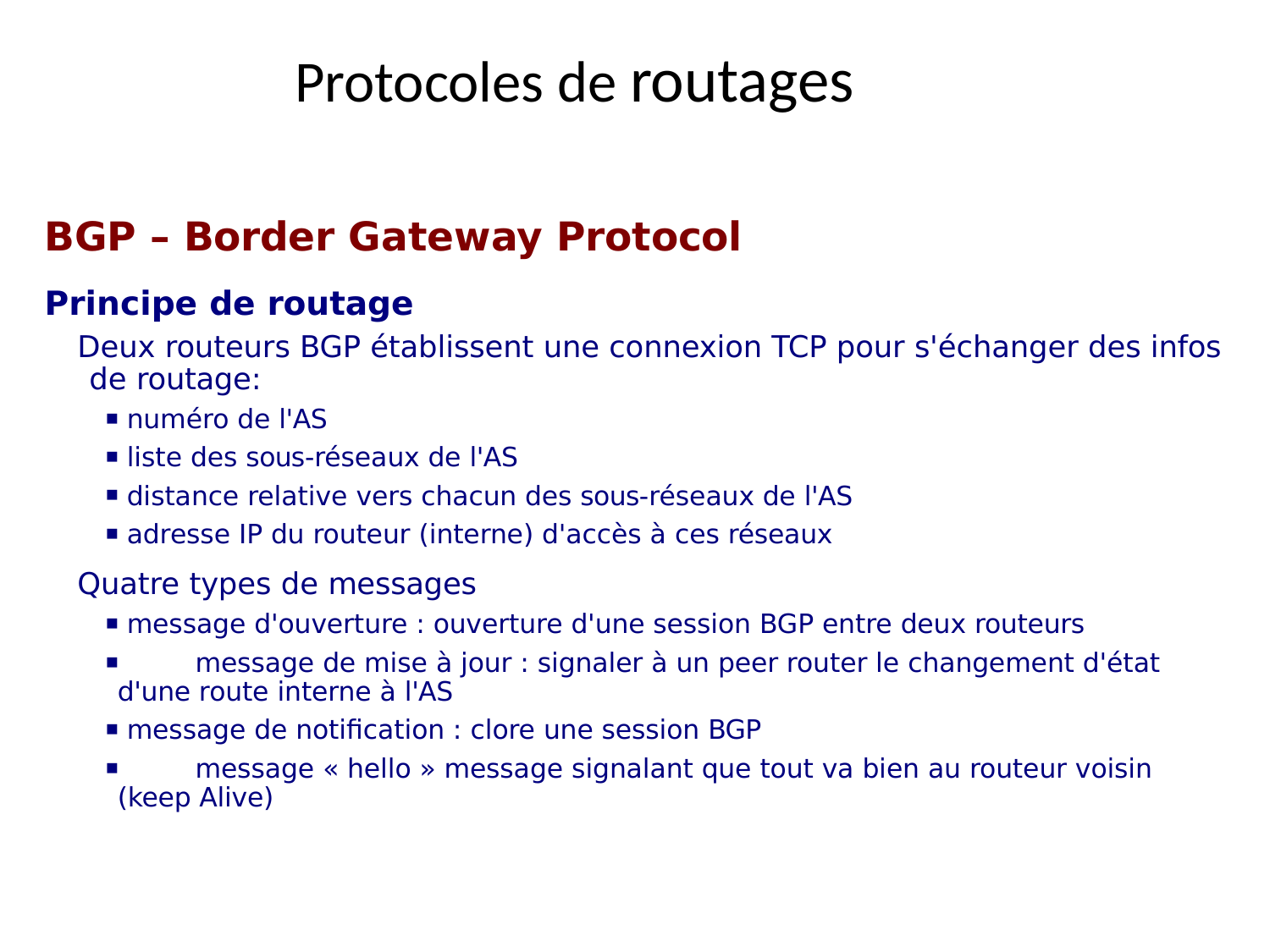

# Protocoles de routages
BGP – Border Gateway Protocol
Principe de routage
Deux routeurs BGP établissent une connexion TCP pour s'échanger des infos de routage:
numéro de l'AS
liste des sous-réseaux de l'AS
distance relative vers chacun des sous-réseaux de l'AS
adresse IP du routeur (interne) d'accès à ces réseaux
Quatre types de messages
message d'ouverture : ouverture d'une session BGP entre deux routeurs
	message de mise à jour : signaler à un peer router le changement d'état d'une route interne à l'AS
message de notification : clore une session BGP
	message « hello » message signalant que tout va bien au routeur voisin (keep Alive)